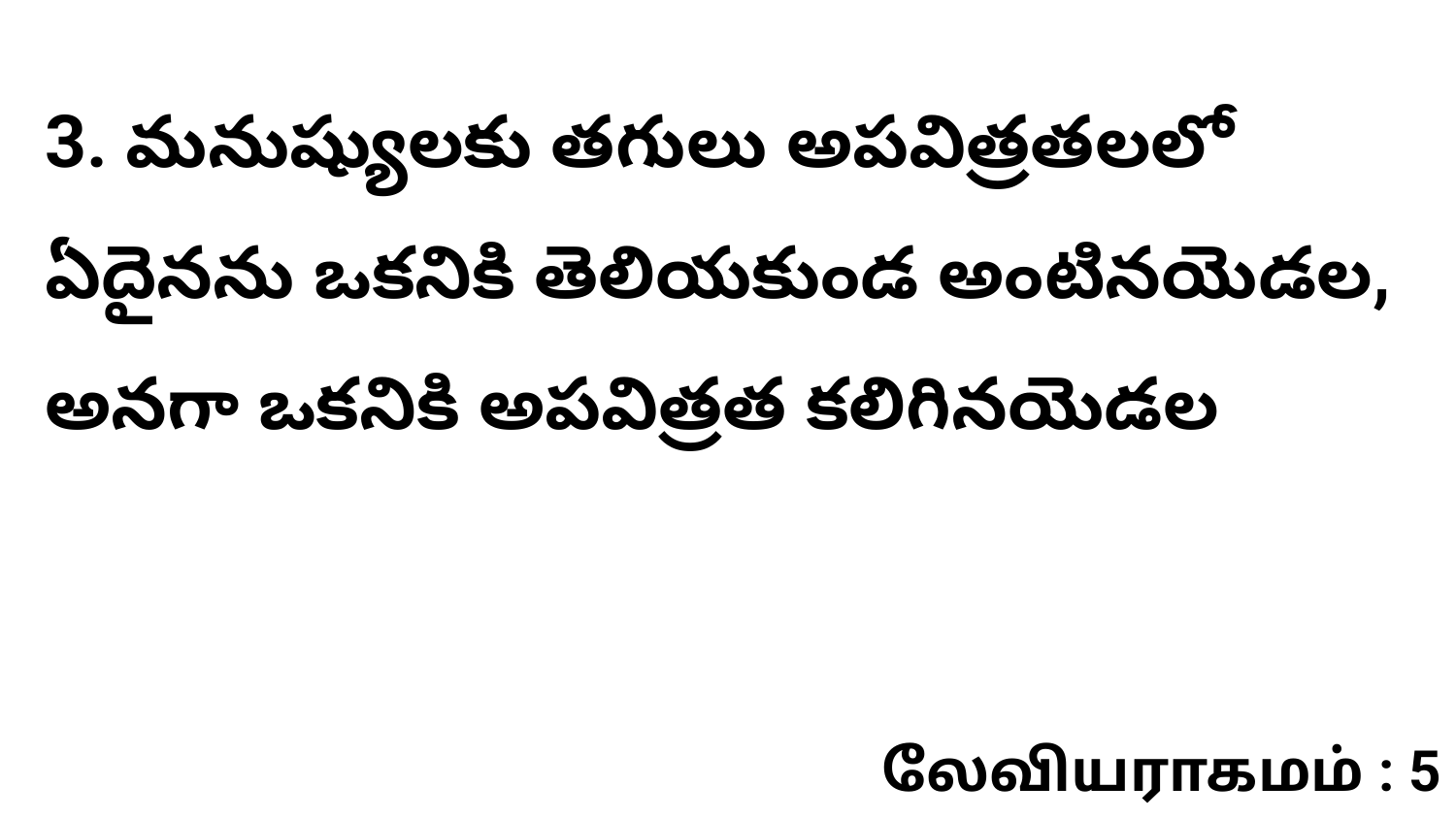

3. ​మనుష్యులకు తగులు అపవిత్రతలలో ఏదైనను ఒకనికి తెలియకుండ అంటినయెడల, అనగా ఒకనికి అపవిత్రత కలిగినయెడల
லேவியராகமம் : 5